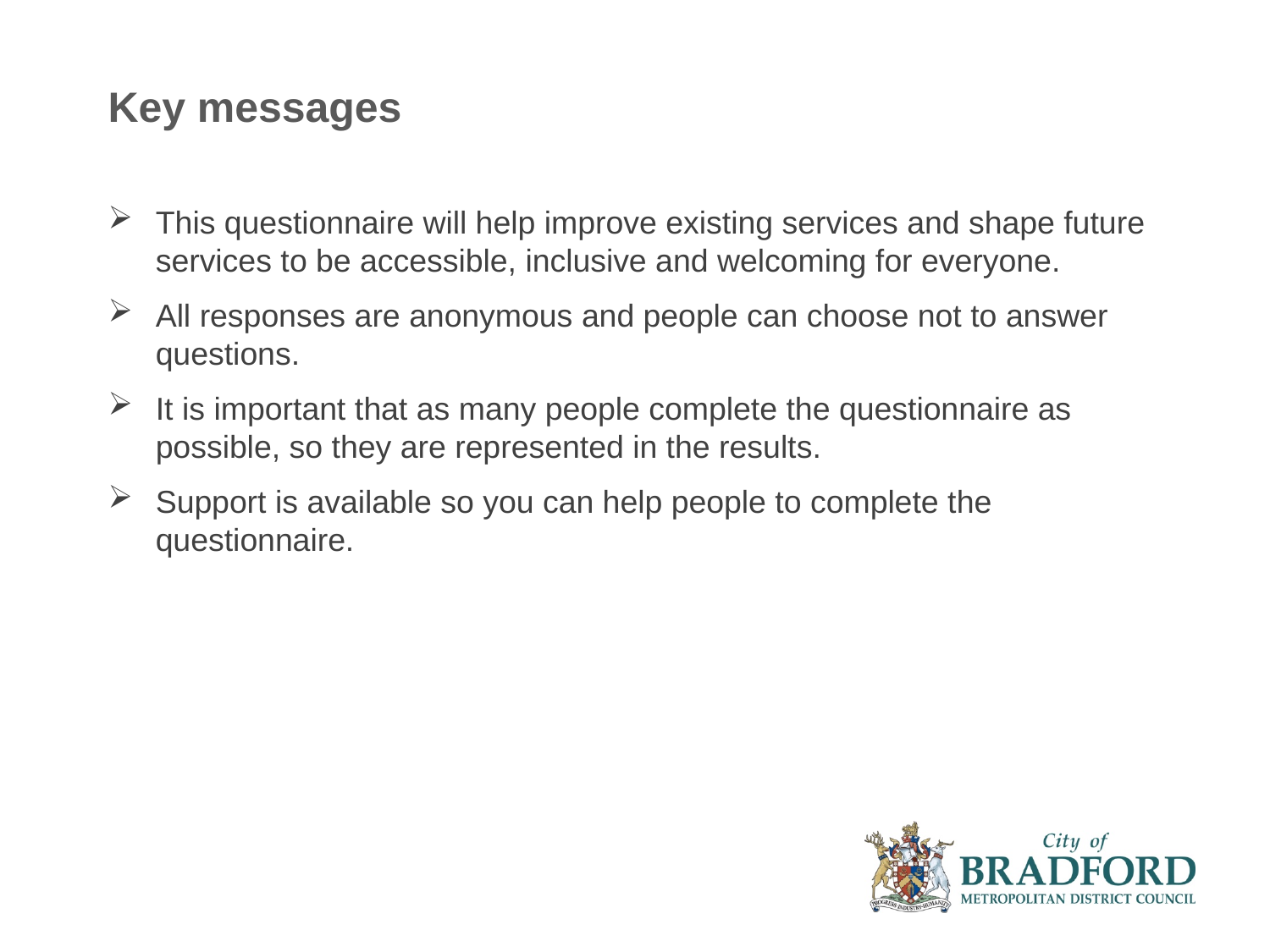

# Key messages
This questionnaire will help improve existing services and shape future services to be accessible, inclusive and welcoming for everyone.
All responses are anonymous and people can choose not to answer questions.
It is important that as many people complete the questionnaire as possible, so they are represented in the results.
Support is available so you can help people to complete the questionnaire.